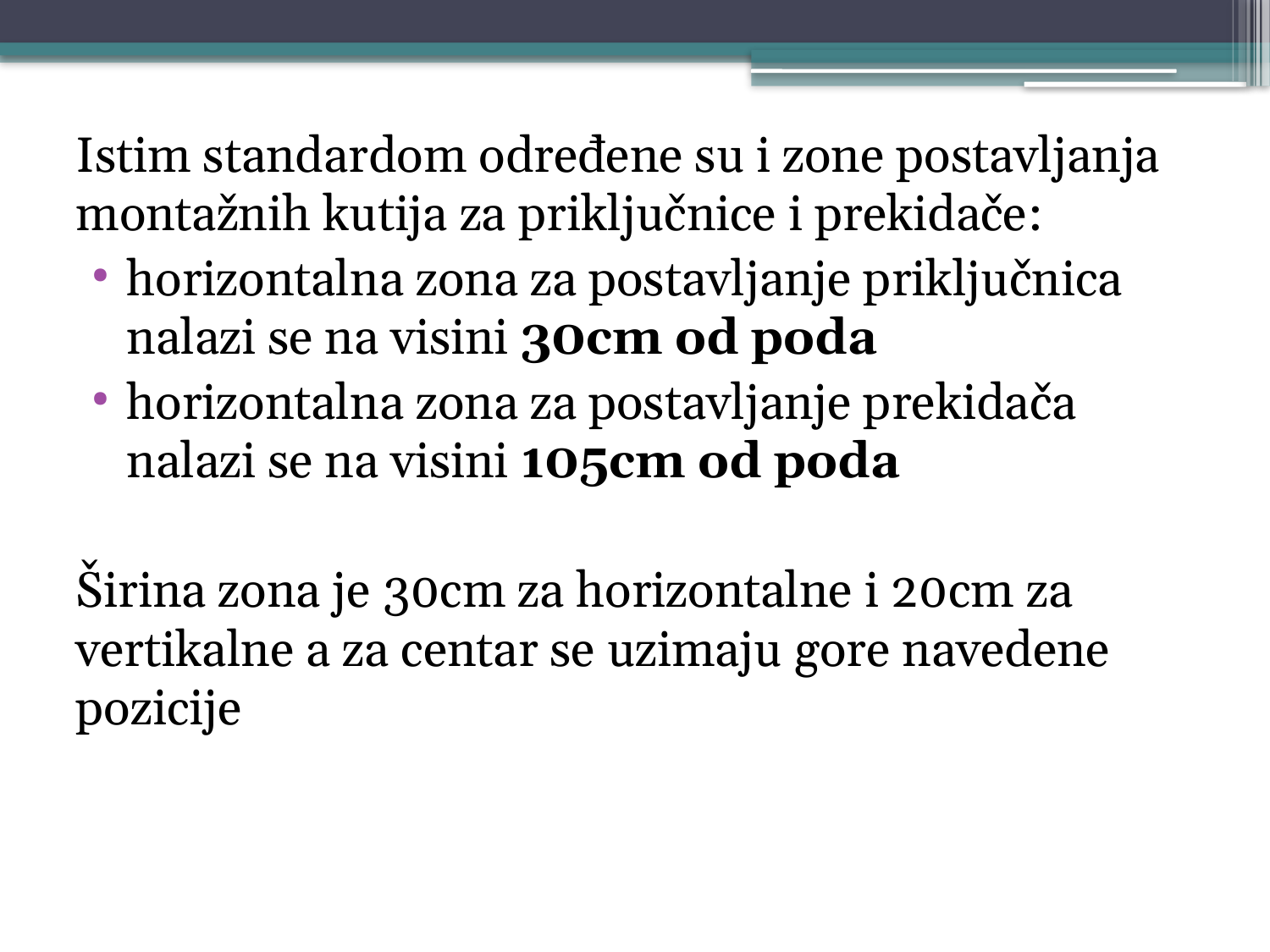

Istim standardom određene su i zone postavljanja montažnih kutija za priključnice i prekidače:
horizontalna zona za postavljanje priključnica nalazi se na visini 30cm od poda
horizontalna zona za postavljanje prekidača nalazi se na visini 105cm od poda

Širina zona je 30cm za horizontalne i 20cm za vertikalne a za centar se uzimaju gore navedene pozicije